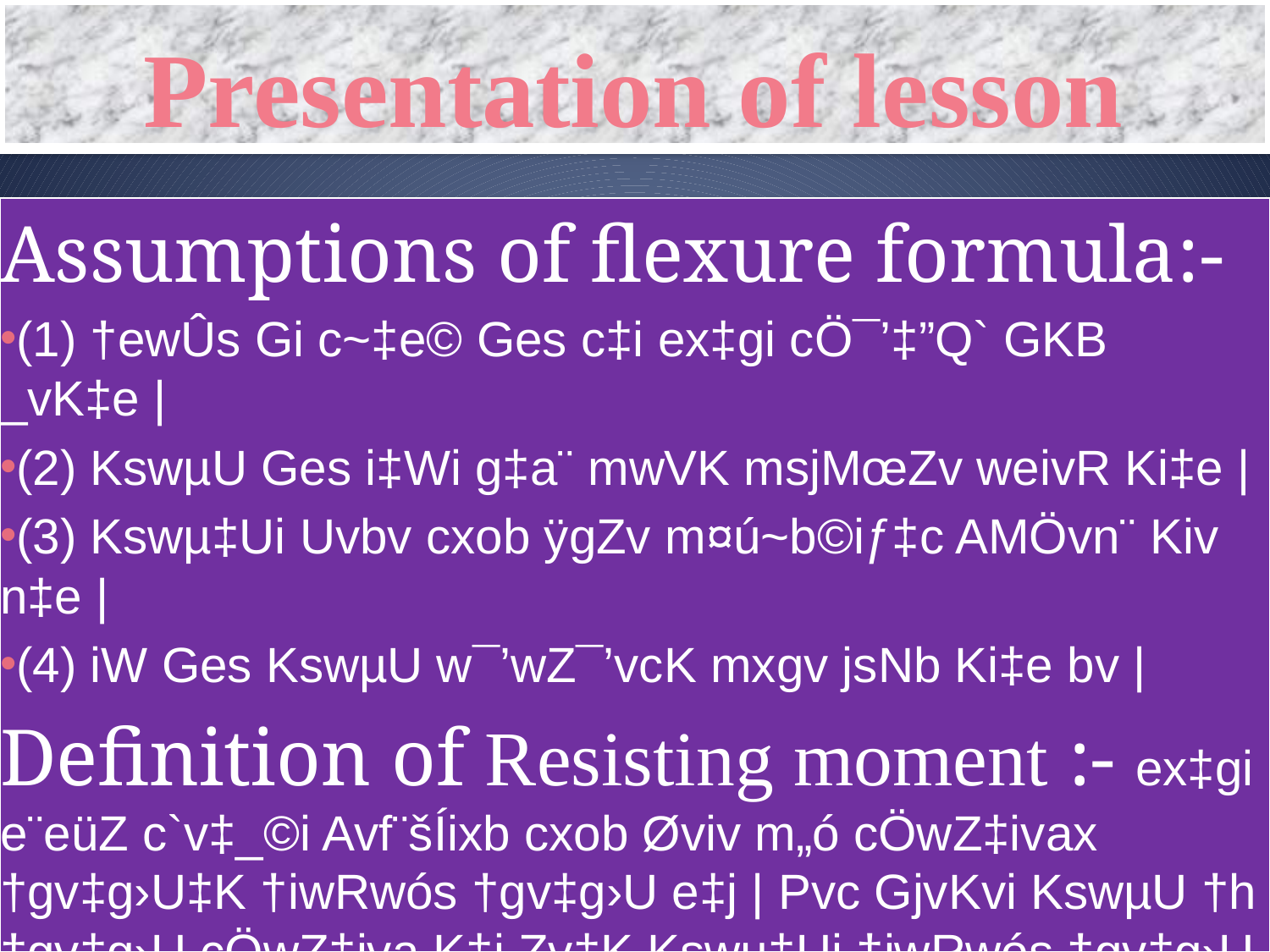

# Presentation of lesson
Assumptions of flexure formula:-
(1) †ewÛs Gi c~‡e© Ges c‡i ex‡gi cÖ¯’‡”Q` GKB _vK‡e |
(2) KswµU Ges i‡Wi g‡a¨ mwVK msjMœZv weivR Ki‡e |
(3) Kswµ‡Ui Uvbv cxob ÿgZv m¤ú~b©iƒ‡c AMÖvn¨ Kiv n‡e |
(4) iW Ges KswµU w¯’wZ¯’vcK mxgv jsNb Ki‡e bv |
Definition of Resisting moment :- ex‡gi e¨eüZ c`v‡_©i Avf¨šÍixb cxob Øviv m„ó cÖwZ‡ivax †gv‡g›U‡K †iwRwós †gv‡g›U e‡j | Pvc GjvKvi KswµU †h †gv‡g›U cÖwZ‡iva K‡i Zv‡K Kswµ‡Ui †iwRwós †gv‡g›U Ges Uvb GjvKvi óxj †h †gv‡g›U cÖwZ‡iva K‡i Zv‡K †iwRwós †gv‡g›U Id ÷xj e‡j |